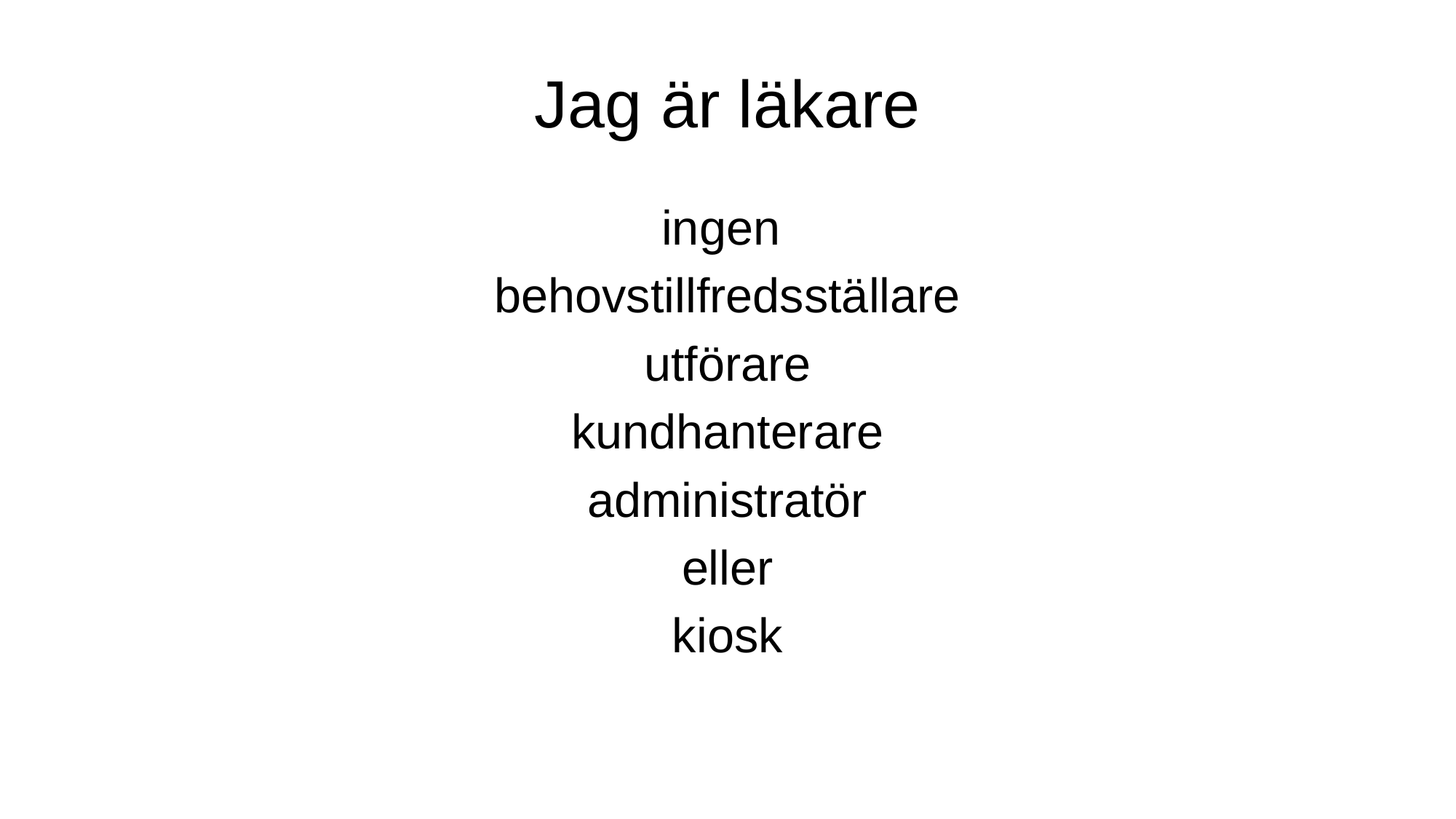

# Jag är läkare
ingen
behovstillfredsställare
utförare
kundhanterare
administratör
eller
kiosk